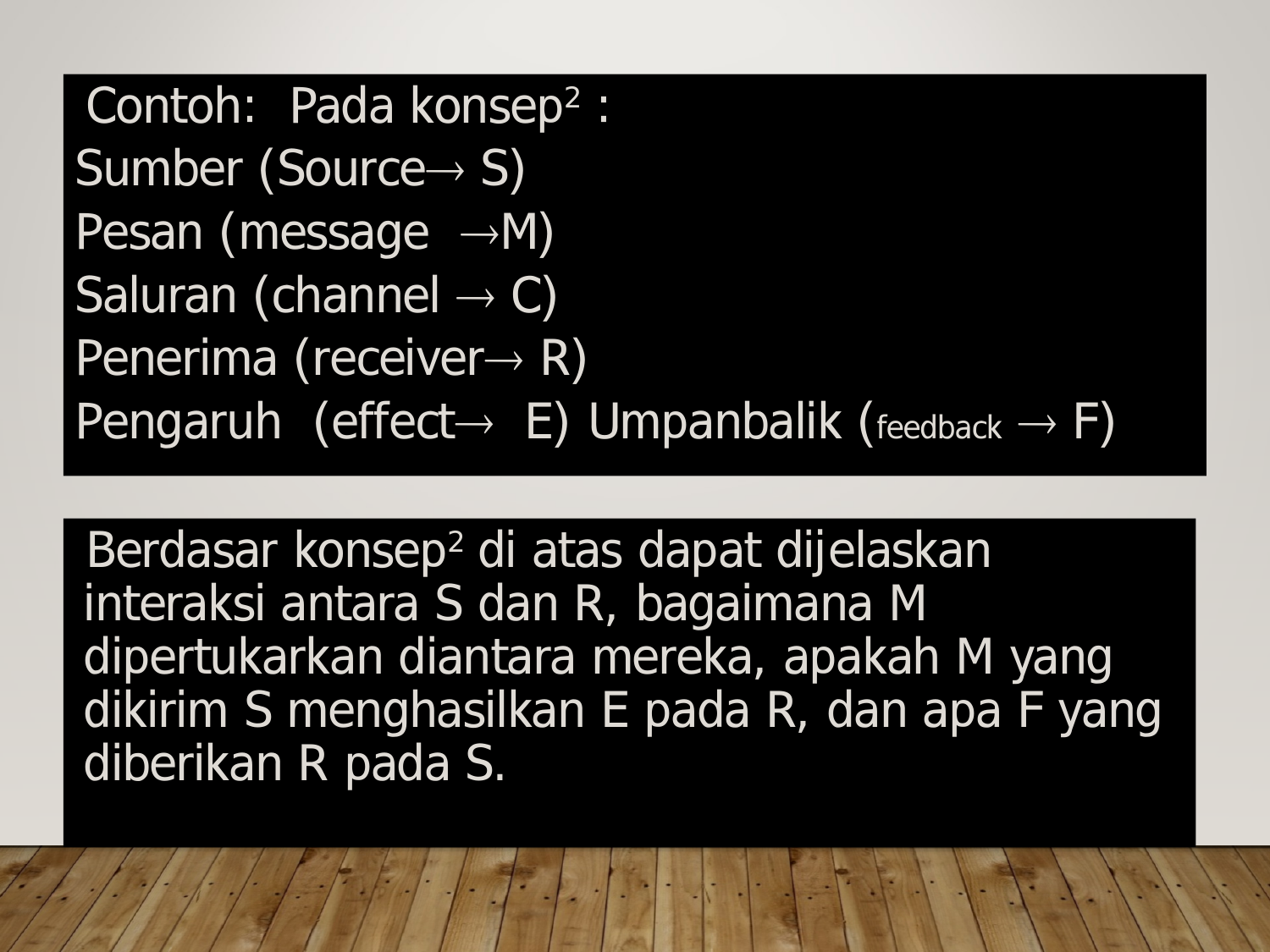

Contoh:  Pada konsep2 :
Sumber (Source→ S)
Pesan (message  →M)
Saluran (channel → C)
Penerima (receiver→ R)
Pengaruh  (effect→  E) Umpanbalik (feedback → F)

#

 Berdasar konsep2 di atas dapat dijelaskan  interaksi antara S dan R, bagaimana M  dipertukarkan diantara mereka, apakah M yang  dikirim S menghasilkan E pada R, dan apa F yang diberikan R pada S.